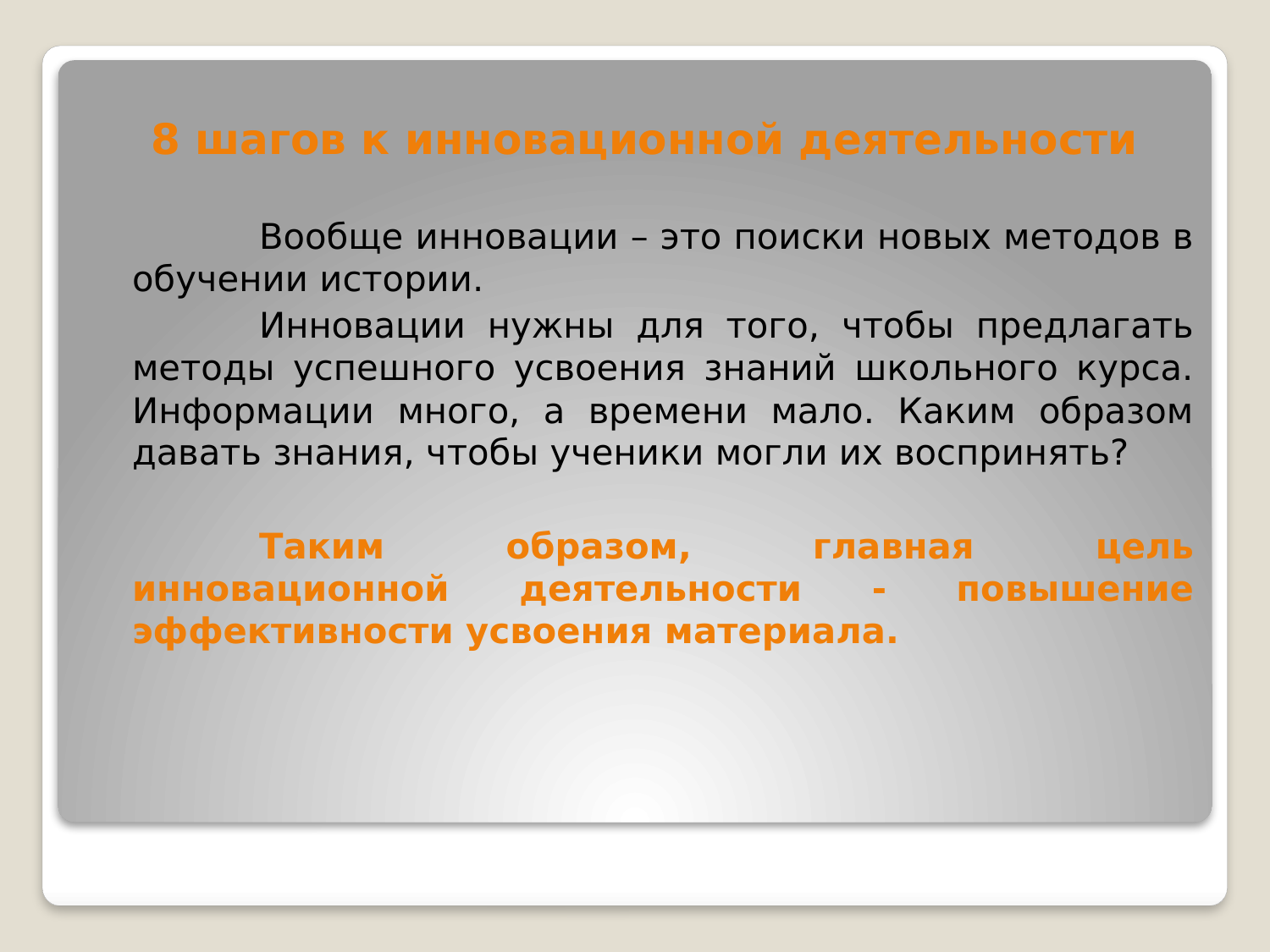

8 шагов к инновационной деятельности

		Вообще инновации – это поиски новых методов в обучении истории.
		Инновации нужны для того, чтобы предлагать методы успешного усвоения знаний школьного курса. Информации много, а времени мало. Каким образом давать знания, чтобы ученики могли их воспринять?

		Таким образом, главная цель инновационной деятельности - повышение эффективности усвоения материала.